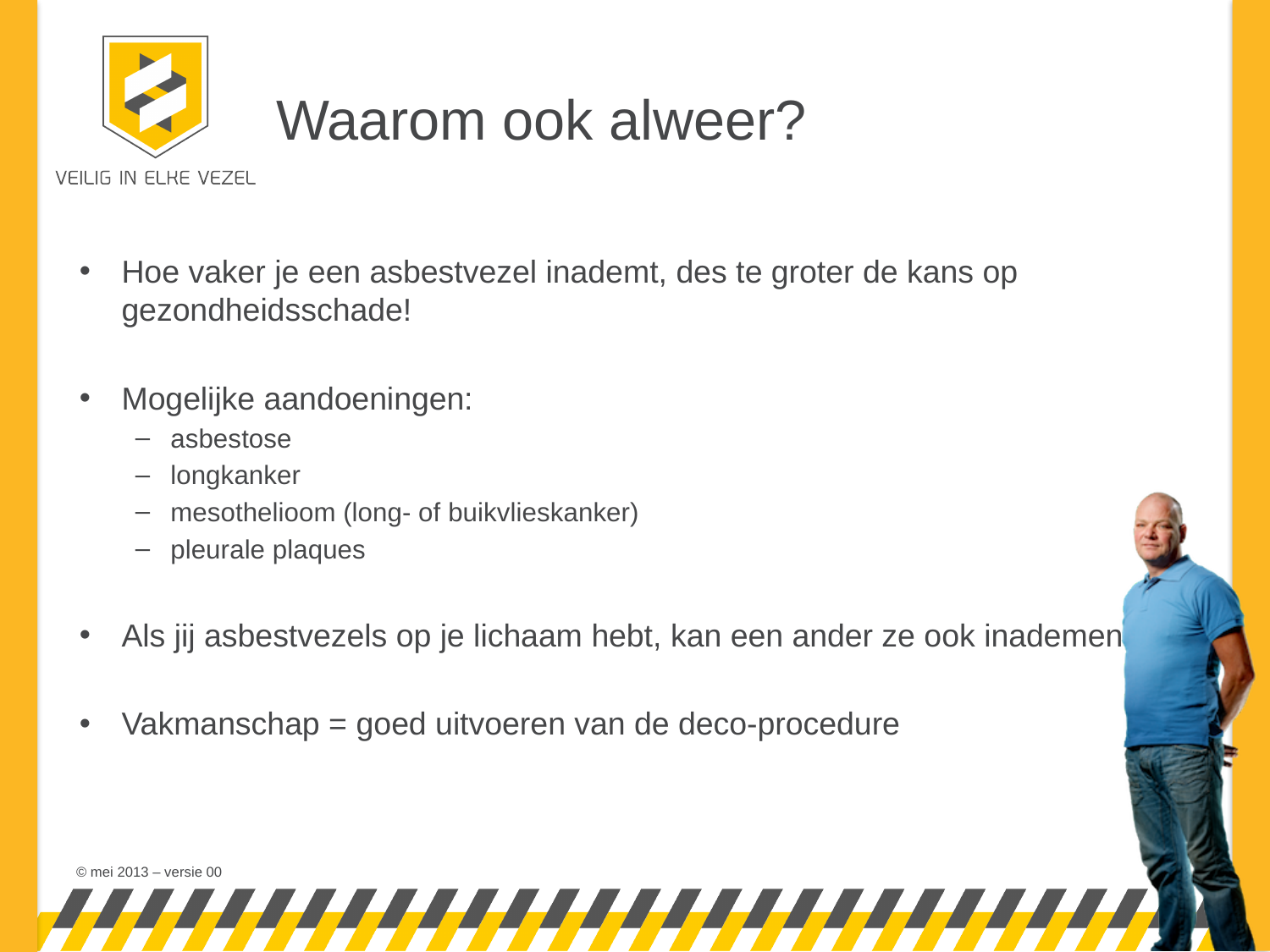

# Waarom ook alweer?
Hoe vaker je een asbestvezel inademt, des te groter de kans op gezondheidsschade!

Mogelijke aandoeningen:
asbestose
longkanker
mesothelioom (long- of buikvlieskanker)
pleurale plaques

Als jij asbestvezels op je lichaam hebt, kan een ander ze ook inademen

Vakmanschap = goed uitvoeren van de deco-procedure